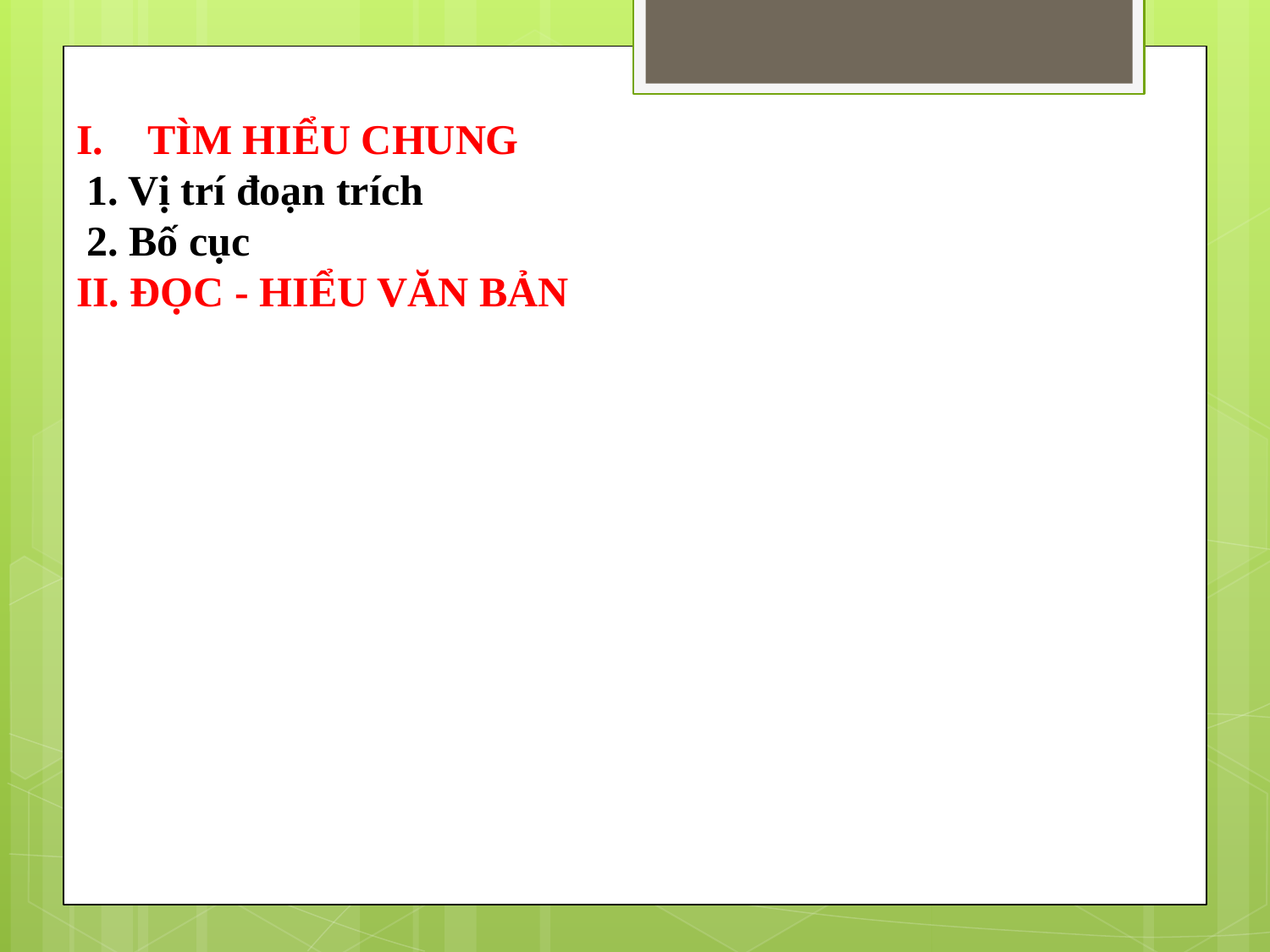

TÌM HIỂU CHUNG
 1. Vị trí đoạn trích
 2. Bố cục
II. ĐỌC - HIỂU VĂN BẢN